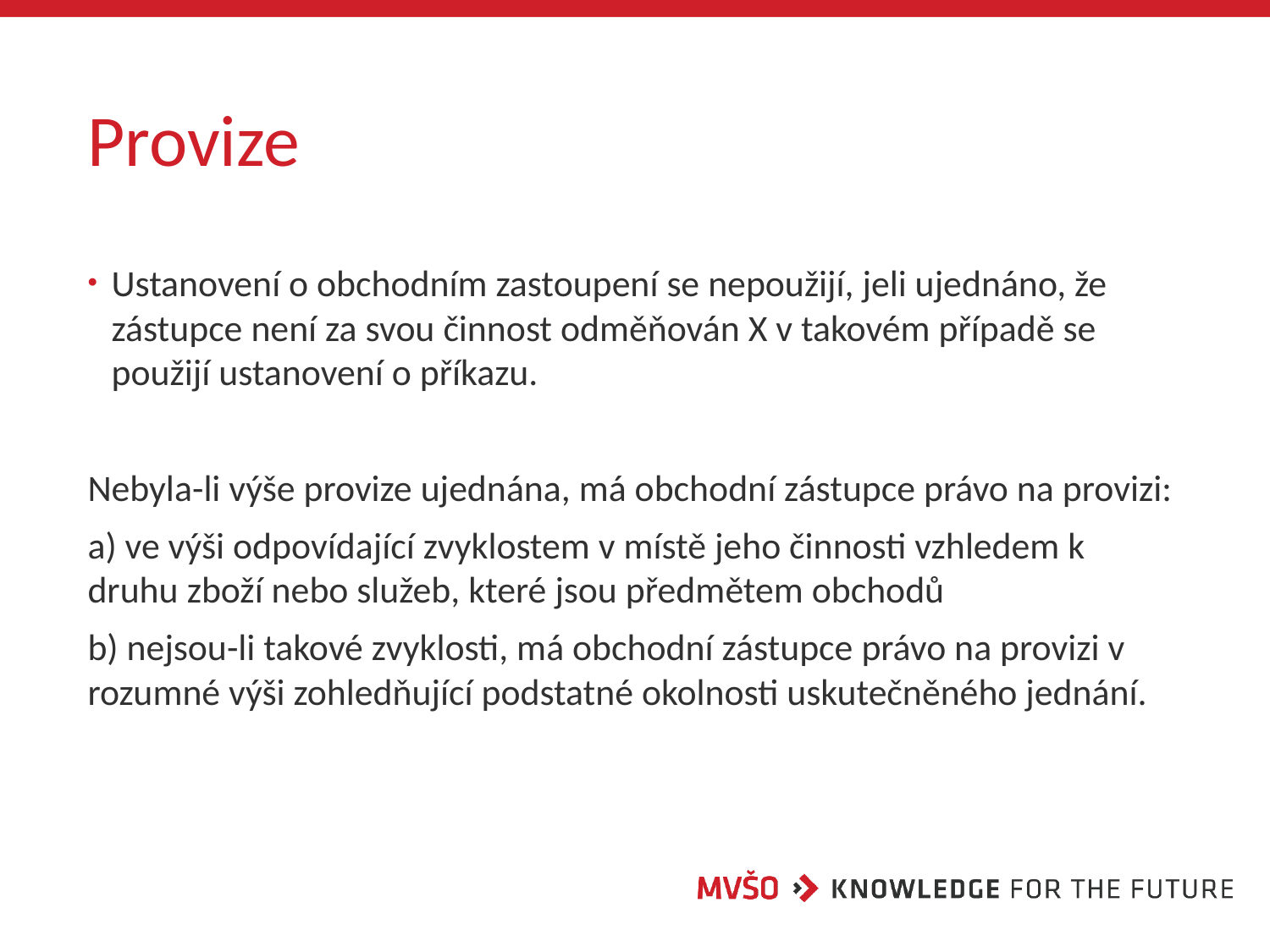

# Provize
Ustanovení o obchodním zastoupení se nepoužijí, jeli ujednáno, že zástupce není za svou činnost odměňován X v takovém případě se použijí ustanovení o příkazu.

Nebyla-li výše provize ujednána, má obchodní zástupce právo na provizi:
a) ve výši odpovídající zvyklostem v místě jeho činnosti vzhledem k druhu zboží nebo služeb, které jsou předmětem obchodů
b) nejsou-li takové zvyklosti, má obchodní zástupce právo na provizi v rozumné výši zohledňující podstatné okolnosti uskutečněného jednání.